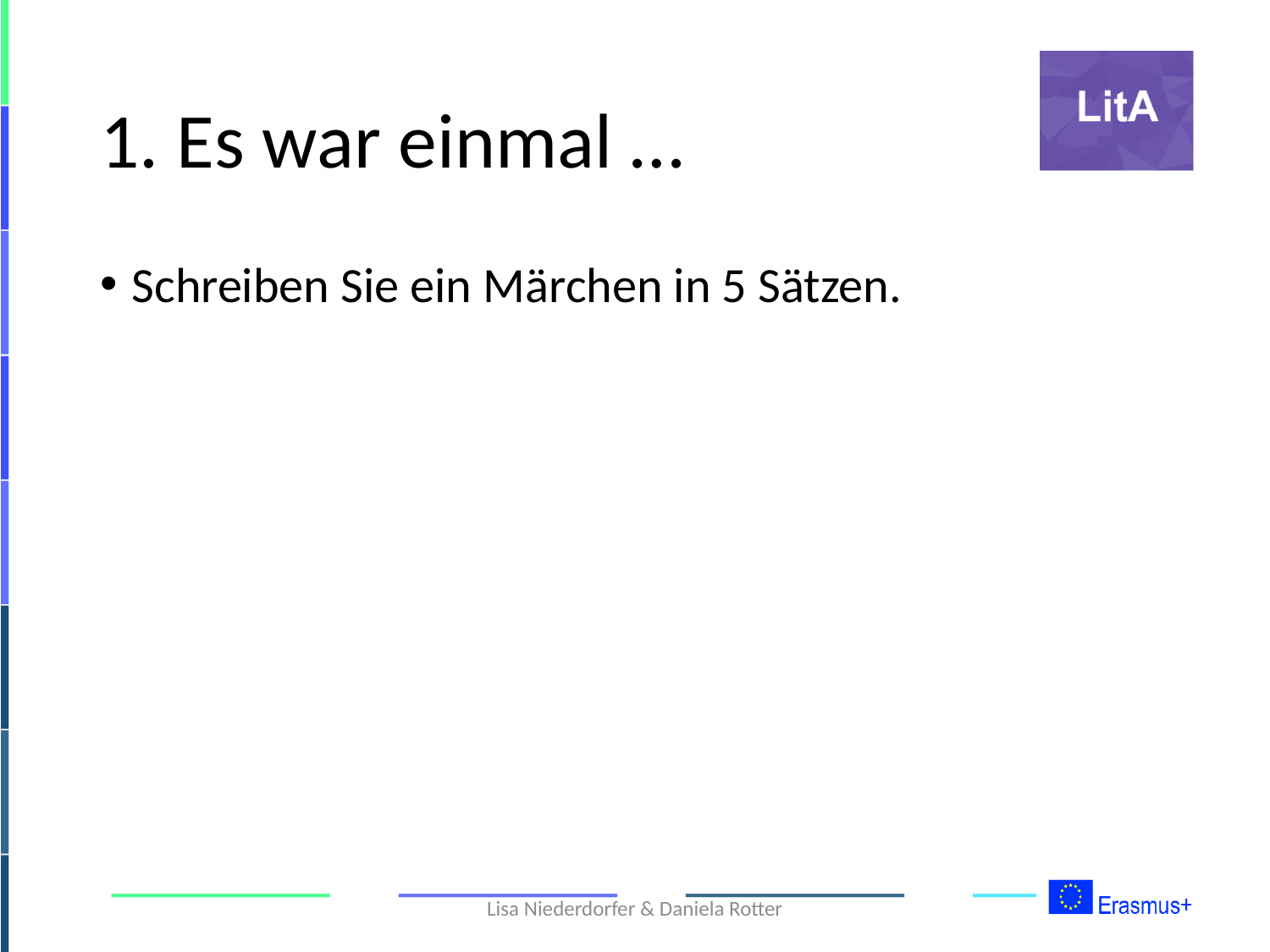

# 1. Es war einmal …
Schreiben Sie ein Märchen in 5 Sätzen.
Lisa Niederdorfer & Daniela Rotter